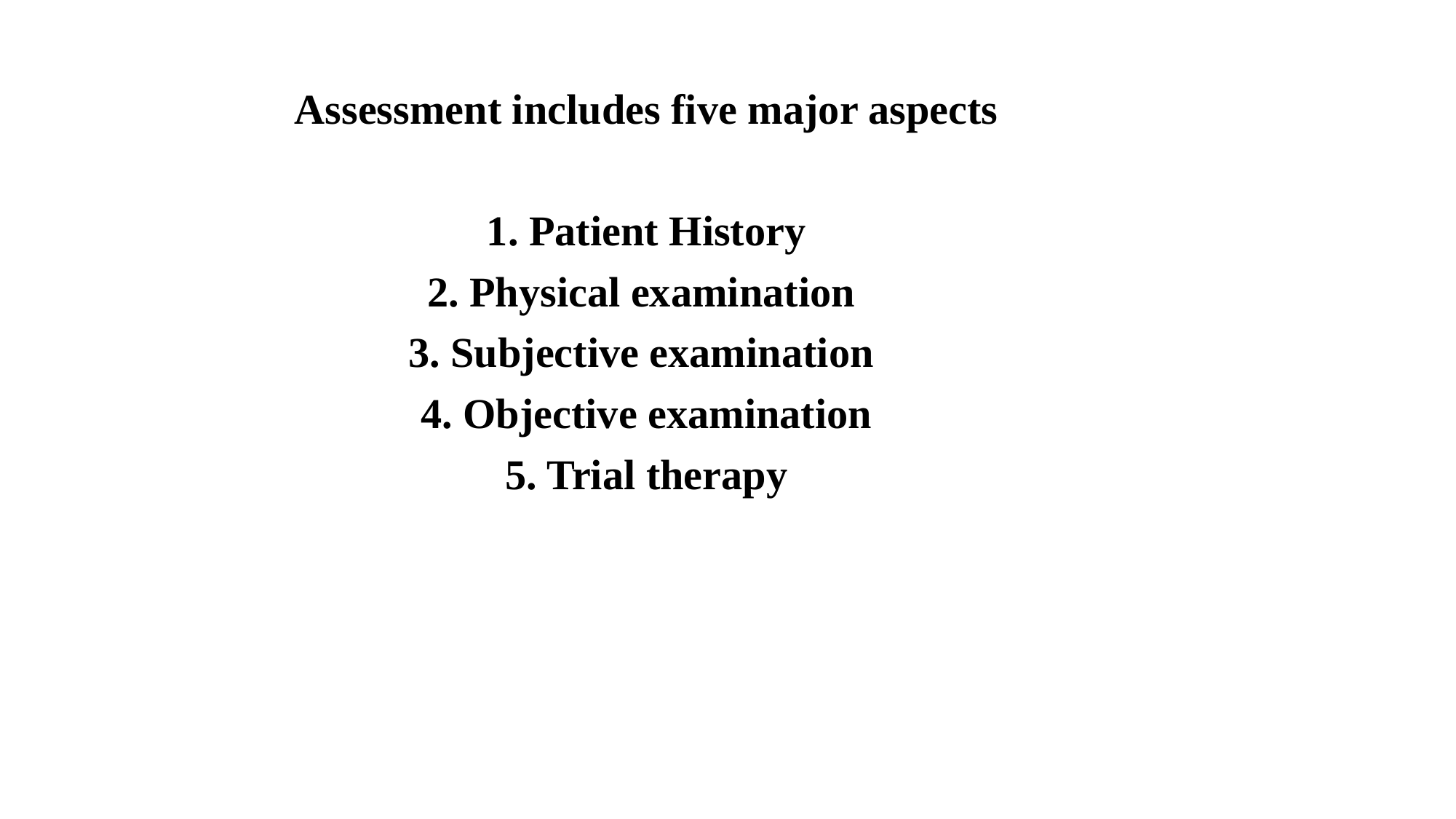

Assessment includes five major aspects

1. Patient History
2. Physical examination
3. Subjective examination
4. Objective examination
5. Trial therapy